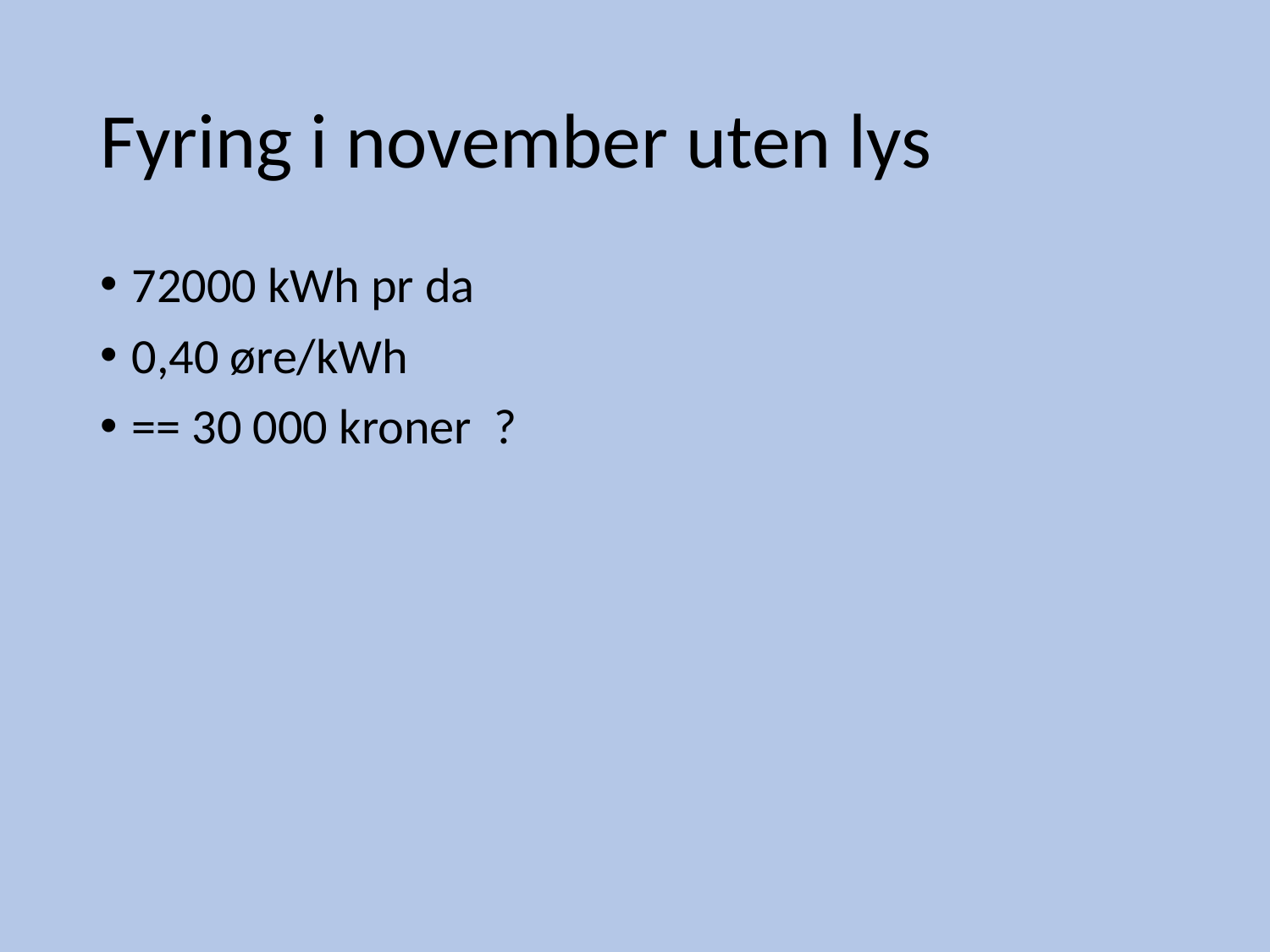

# Fyring i november uten lys
72000 kWh pr da
0,40 øre/kWh
== 30 000 kroner  ?